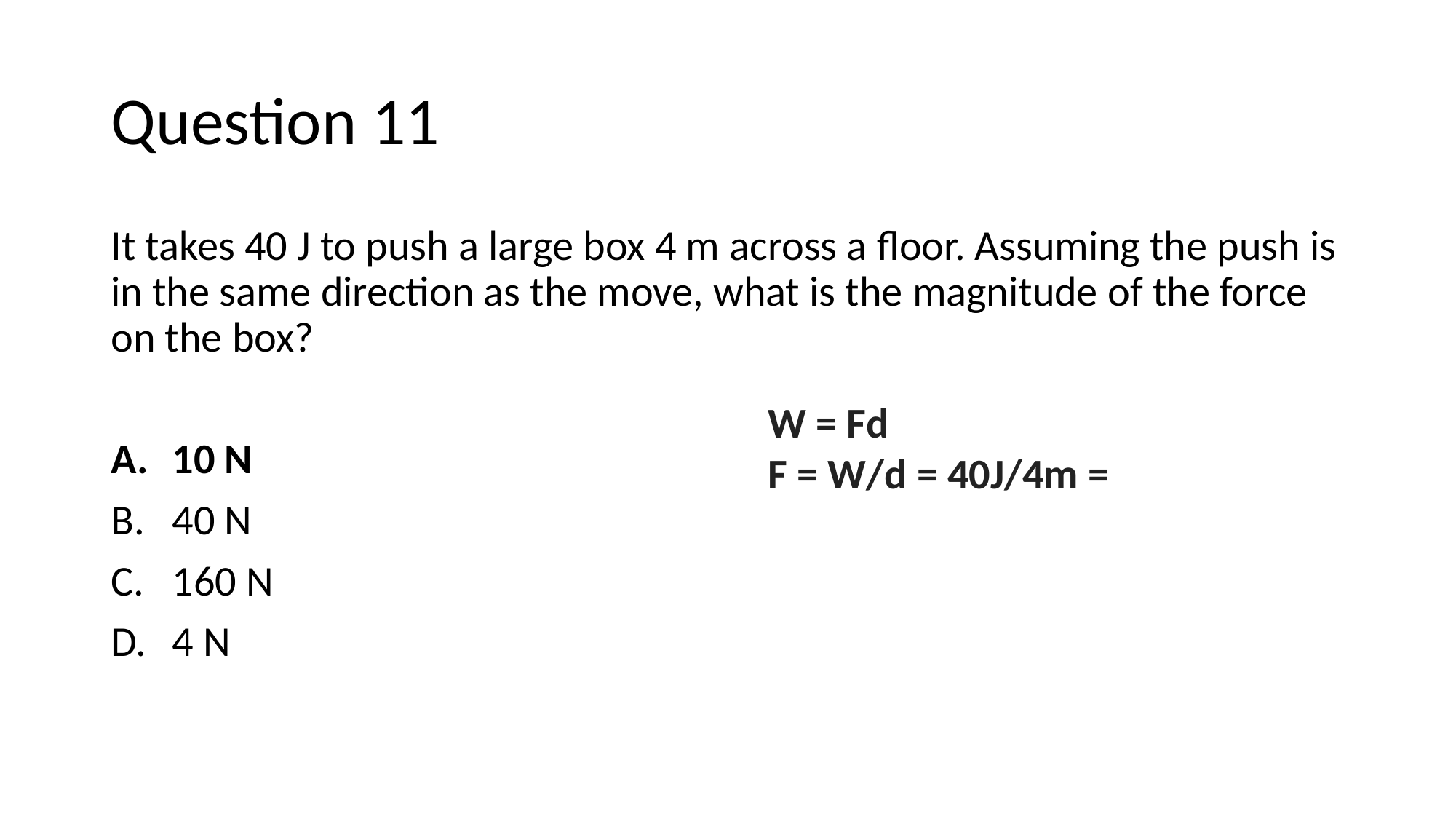

# Question 11
It takes 40 J to push a large box 4 m across a floor. Assuming the push is in the same direction as the move, what is the magnitude of the force on the box?

10 N
40 N
160 N
4 N
W = Fd
F = W/d = 40J/4m =